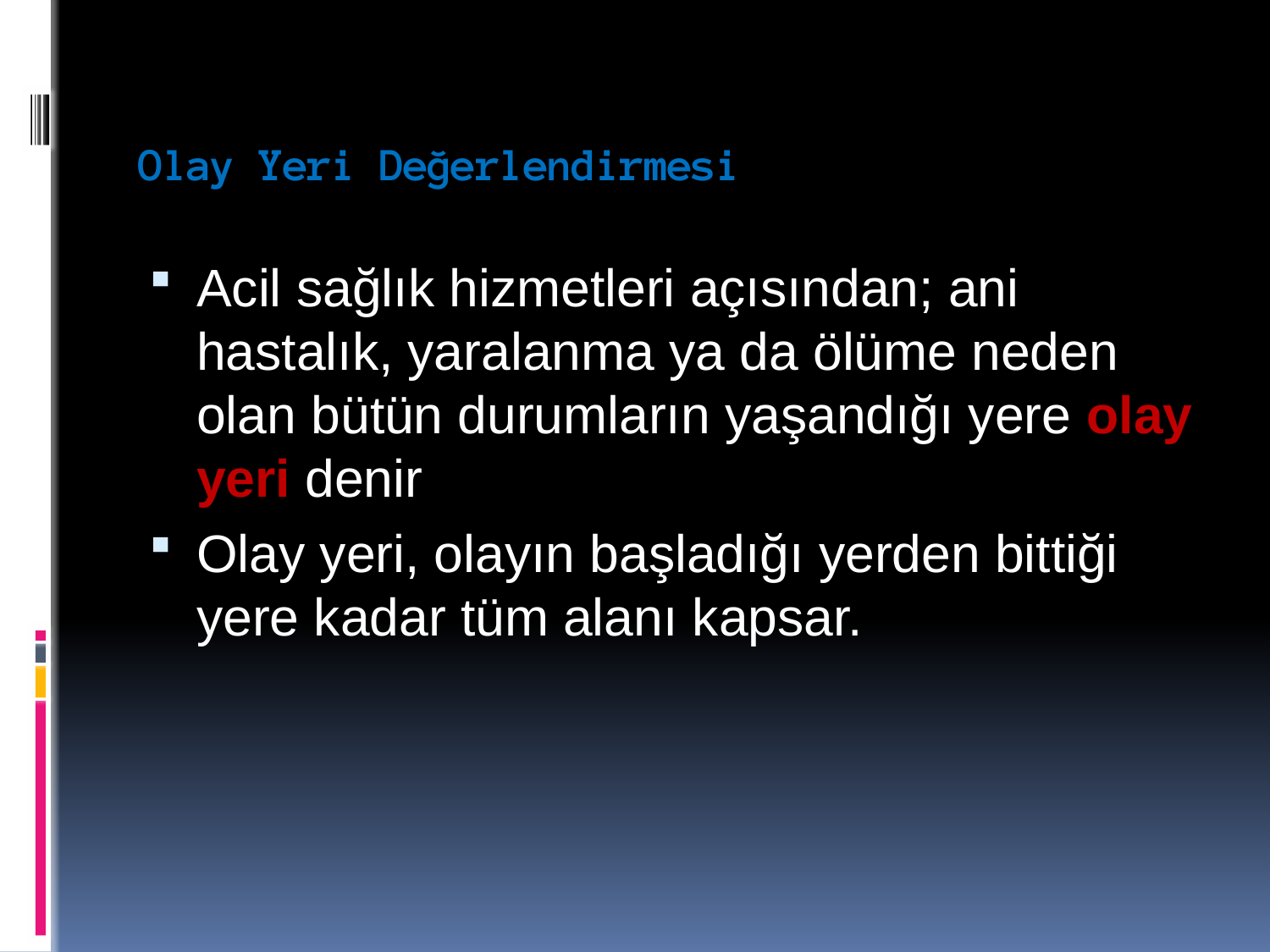

# Olay Yeri Değerlendirmesi
Acil sağlık hizmetleri açısından; ani hastalık, yaralanma ya da ölüme neden olan bütün durumların yaşandığı yere olay yeri denir
Olay yeri, olayın başladığı yerden bittiği yere kadar tüm alanı kapsar.